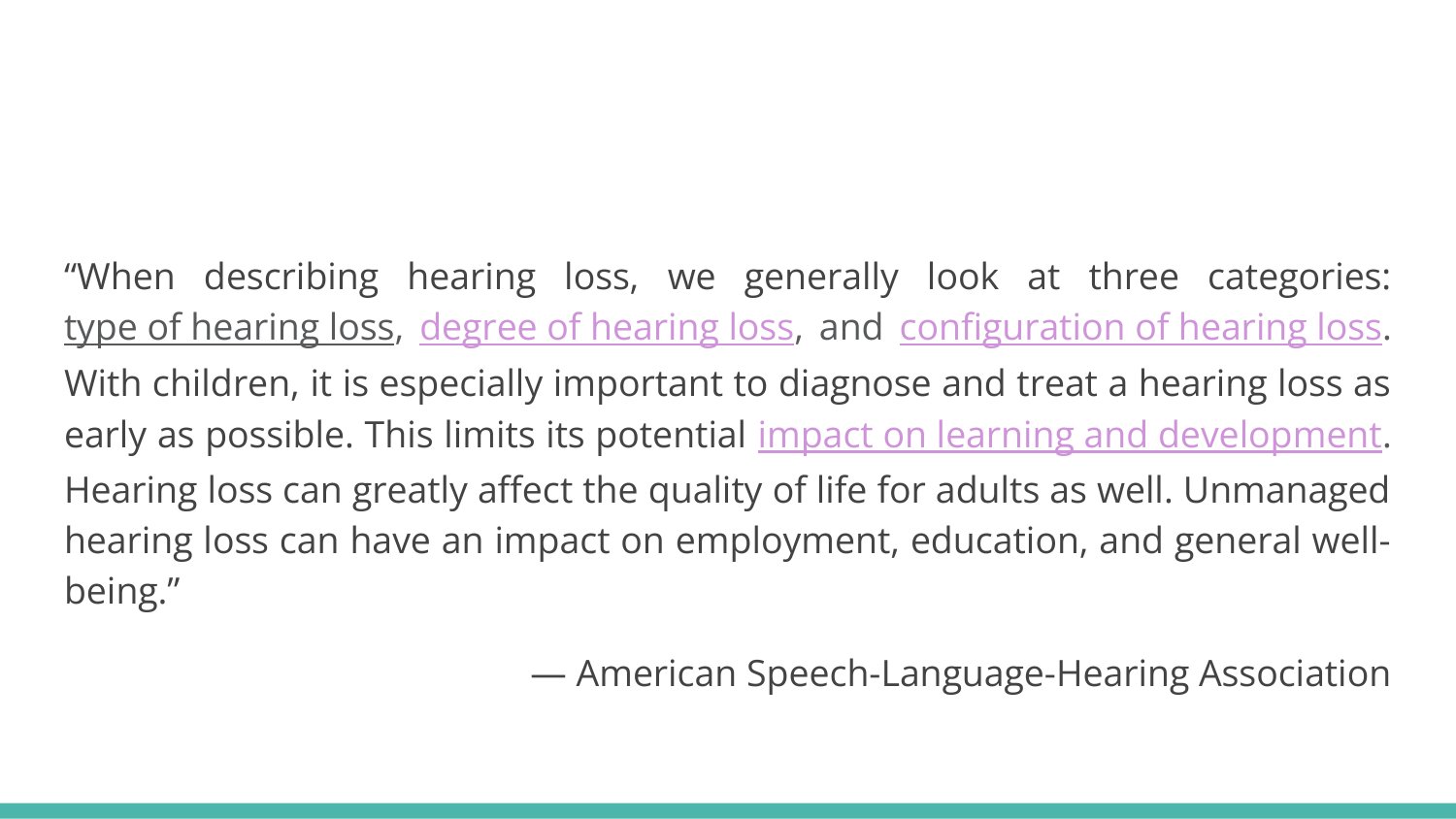

“When describing hearing loss, we generally look at three categories: type of hearing loss, degree of hearing loss, and configuration of hearing loss. With children, it is especially important to diagnose and treat a hearing loss as early as possible. This limits its potential impact on learning and development. Hearing loss can greatly affect the quality of life for adults as well. Unmanaged hearing loss can have an impact on employment, education, and general well-being.”
— American Speech-Language-Hearing Association